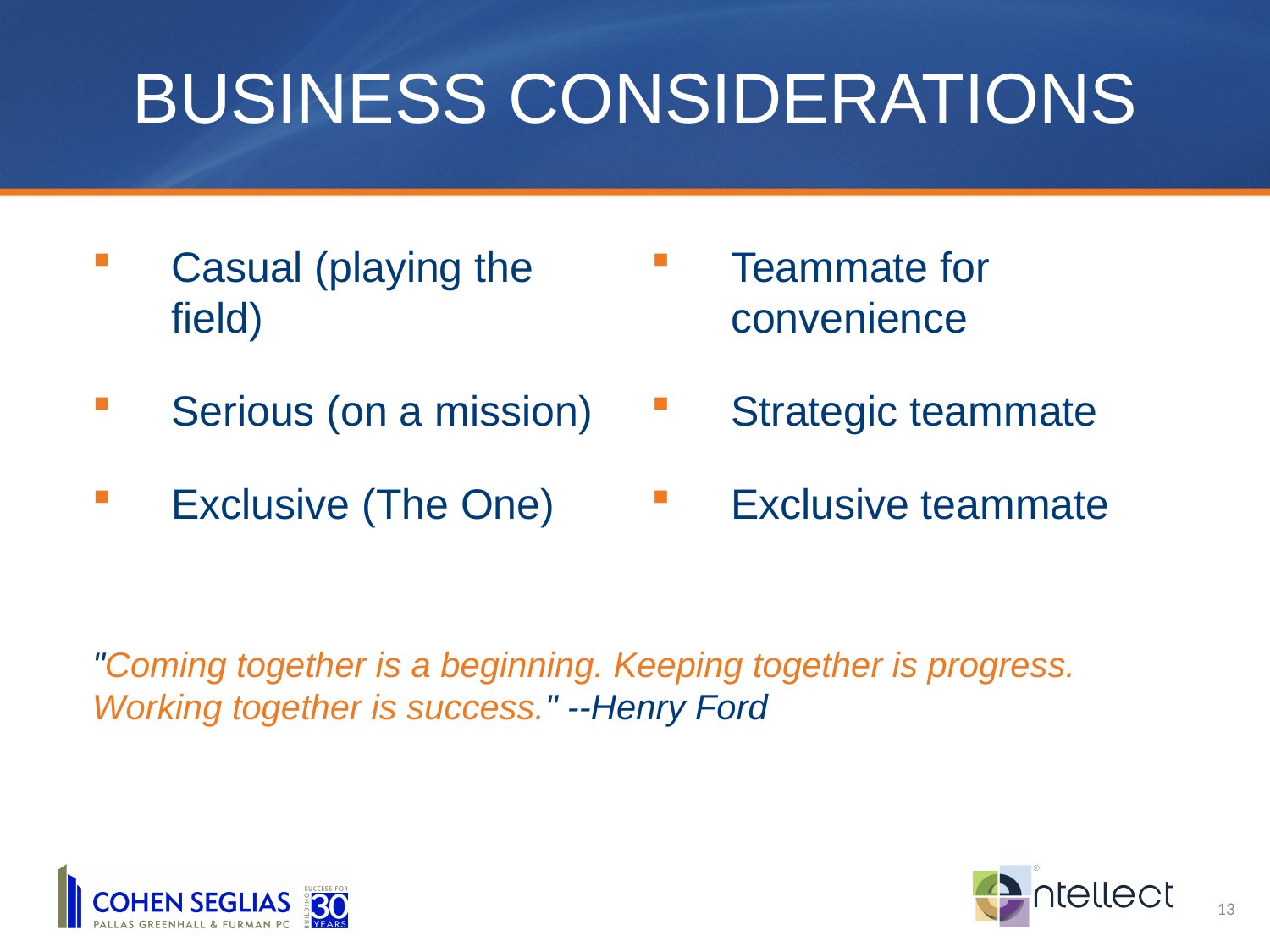

Business Considerations
Casual (playing the field)
Serious (on a mission)
Exclusive (The One)
Teammate for convenience
Strategic teammate
Exclusive teammate
"Coming together is a beginning. Keeping together is progress. Working together is success." --Henry Ford
13